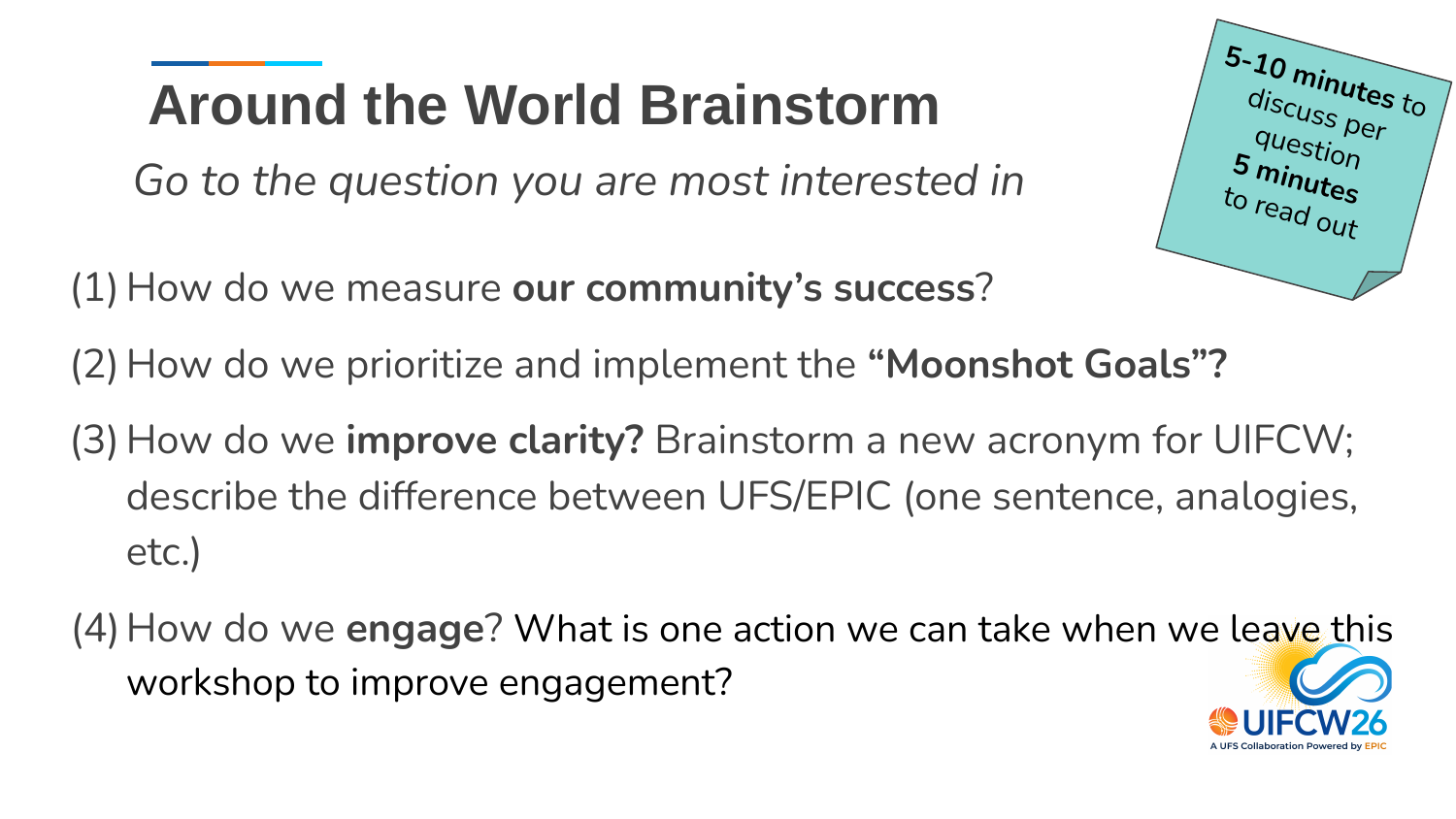

5-10 minutes to discuss per question
5 minutes
to read out
# Around the World Brainstorm
Go to the question you are most interested in
How do we measure our community’s success?
How do we prioritize and implement the “Moonshot Goals”?
How do we improve clarity? Brainstorm a new acronym for UIFCW; describe the difference between UFS/EPIC (one sentence, analogies, etc.)
How do we engage? What is one action we can take when we leave this workshop to improve engagement?